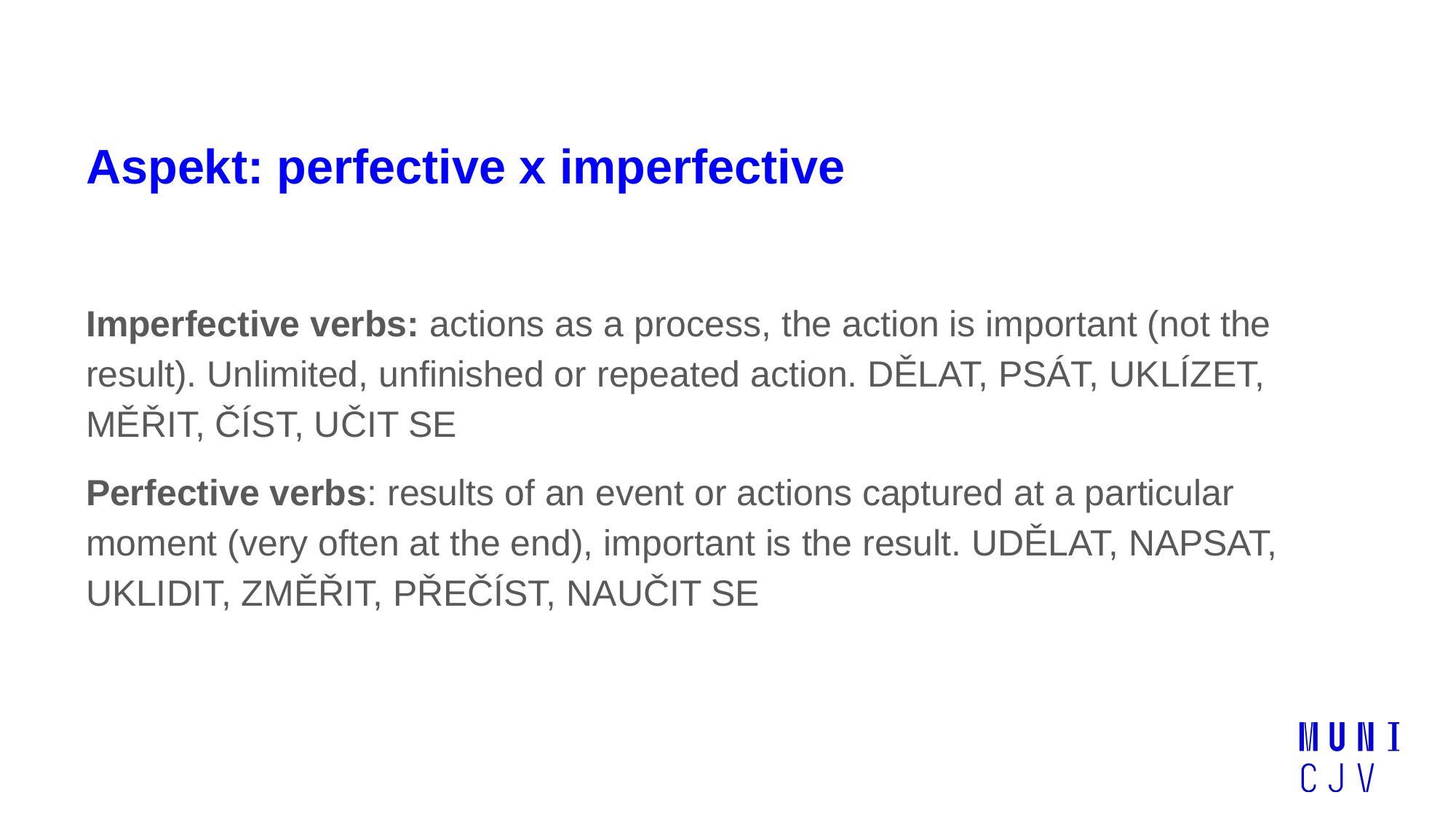

Aspekt: perfective x imperfective

Imperfective verbs: actions as a process, the action is important (not the result). Unlimited, unfinished or repeated action. DĚLAT, PSÁT, UKLÍZET, MĚŘIT, ČÍST, UČIT SE
Perfective verbs: results of an event or actions captured at a particular moment (very often at the end), important is the result. UDĚLAT, NAPSAT, UKLIDIT, ZMĚŘIT, PŘEČÍST, NAUČIT SE